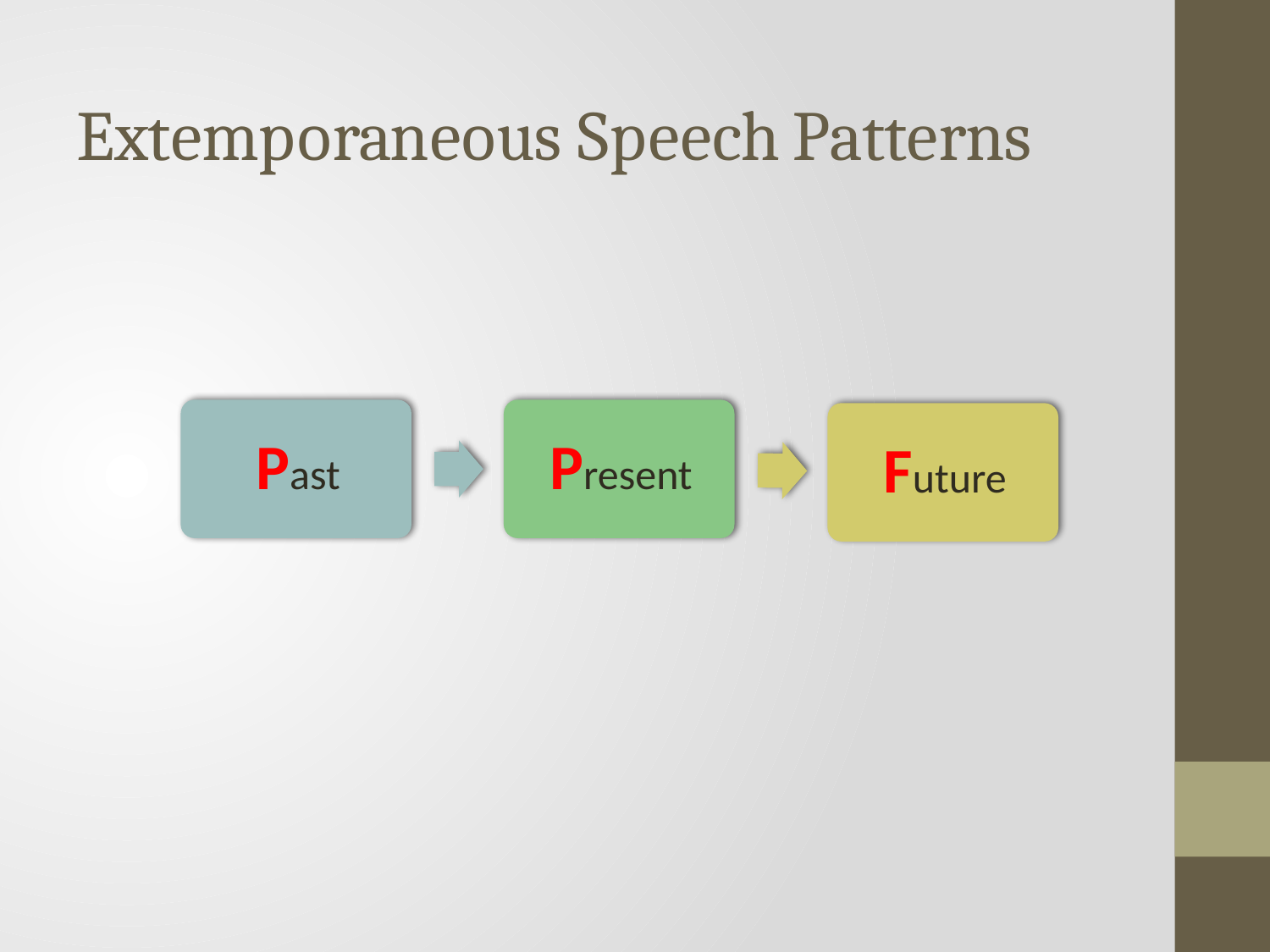

# Extemporaneous Speech Patterns
Past

Present

Future